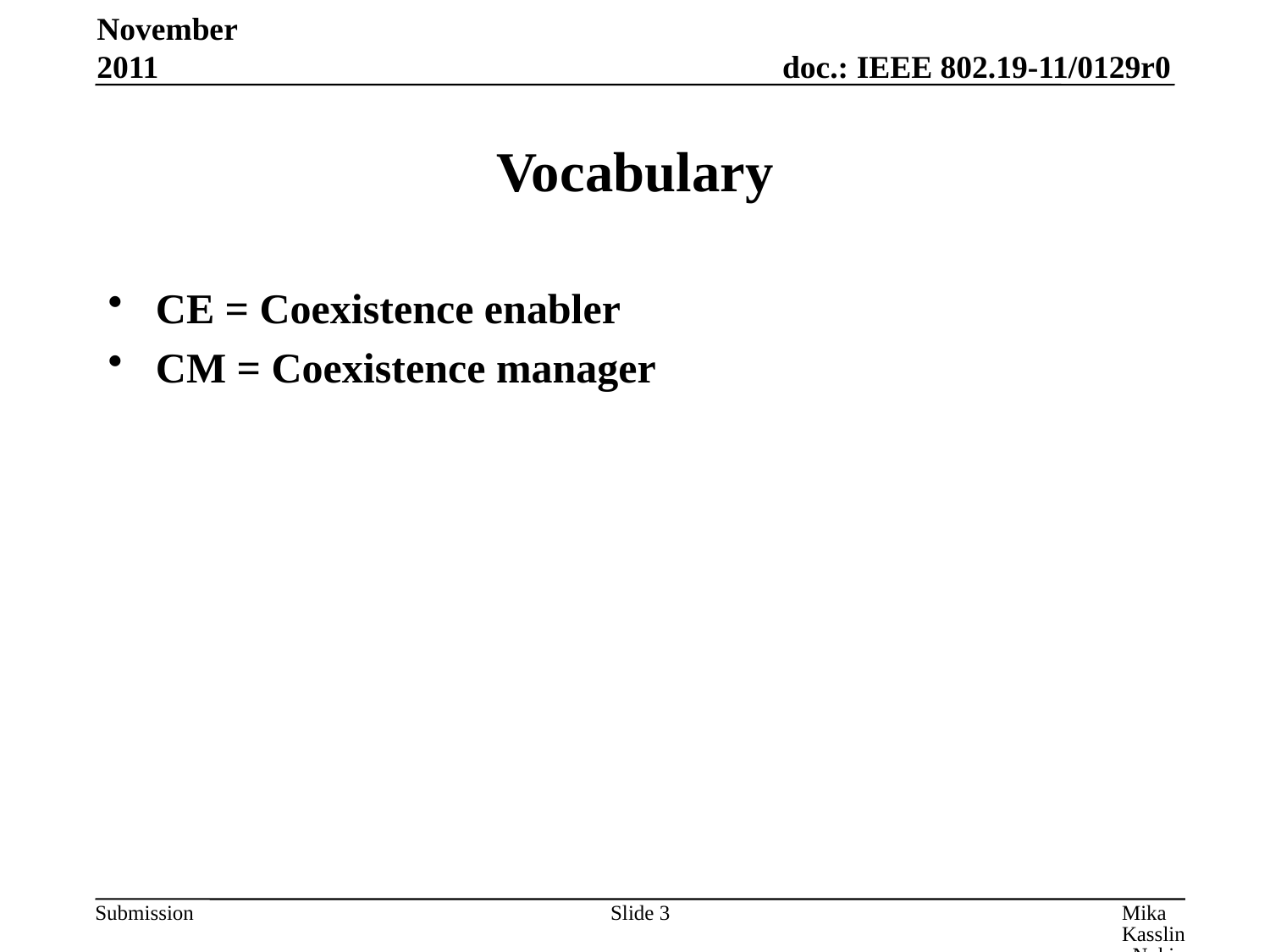

November 2011
# Vocabulary
CE = Coexistence enabler
CM = Coexistence manager

Slide 3
Mika Kasslin, Nokia